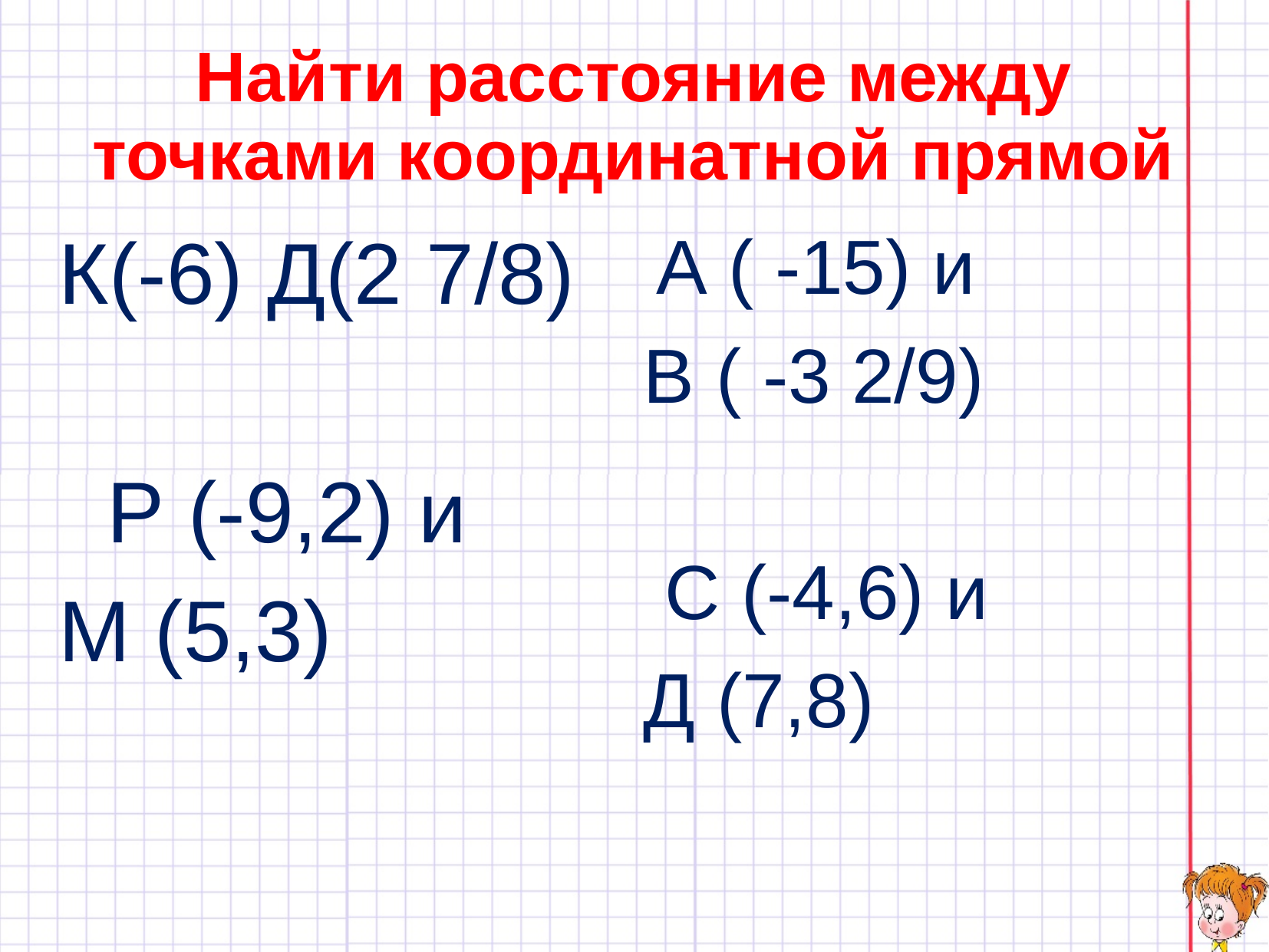

# Найти расстояние между точками координатной прямой
 А ( -15) и
В ( -3 2/9)

 С (-4,6) и
Д (7,8)

К(-6) Д(2 7/8)

  Р (-9,2) и
М (5,3)